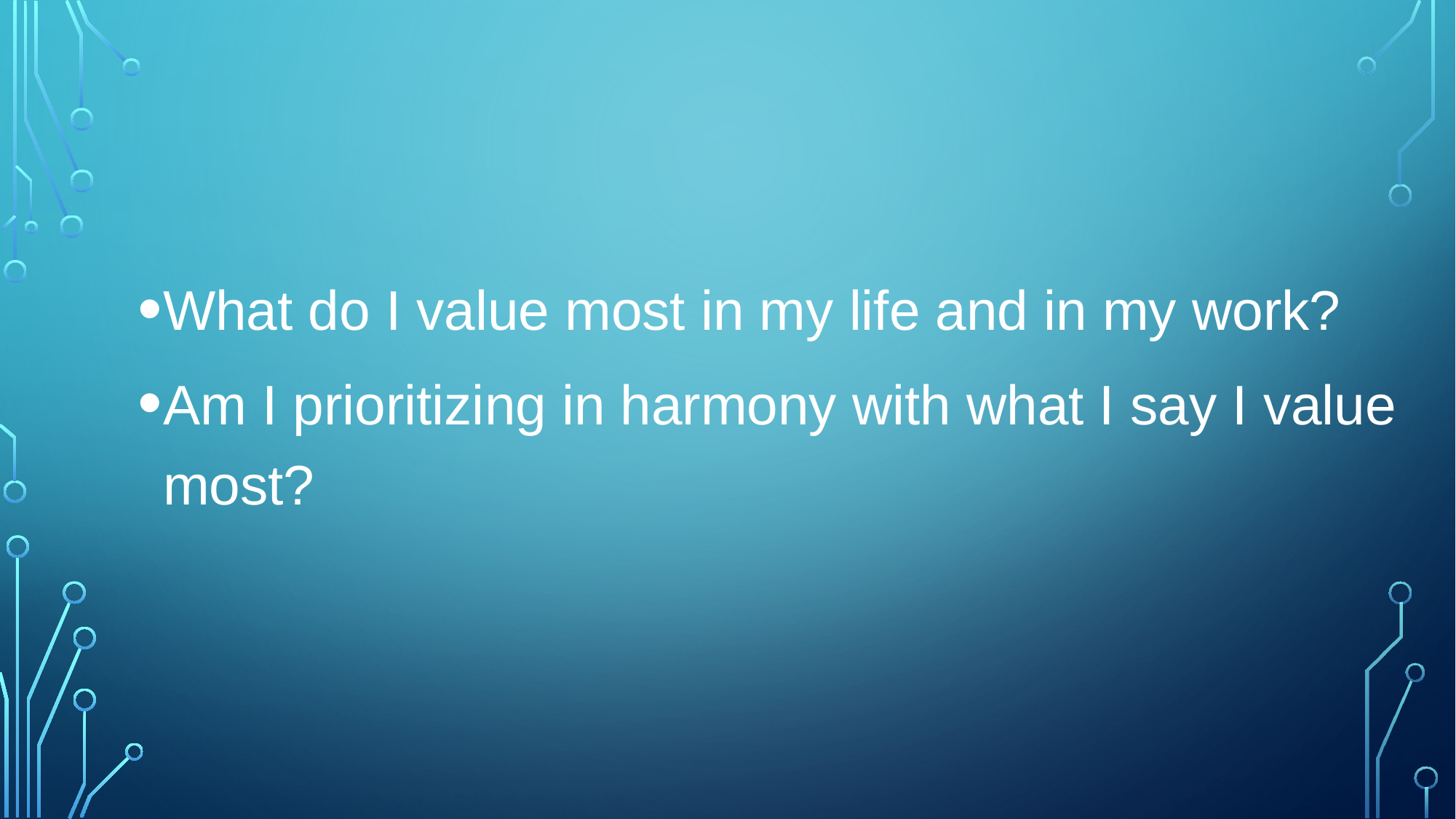

What do I value most in my life and in my work?
Am I prioritizing in harmony with what I say I value most?